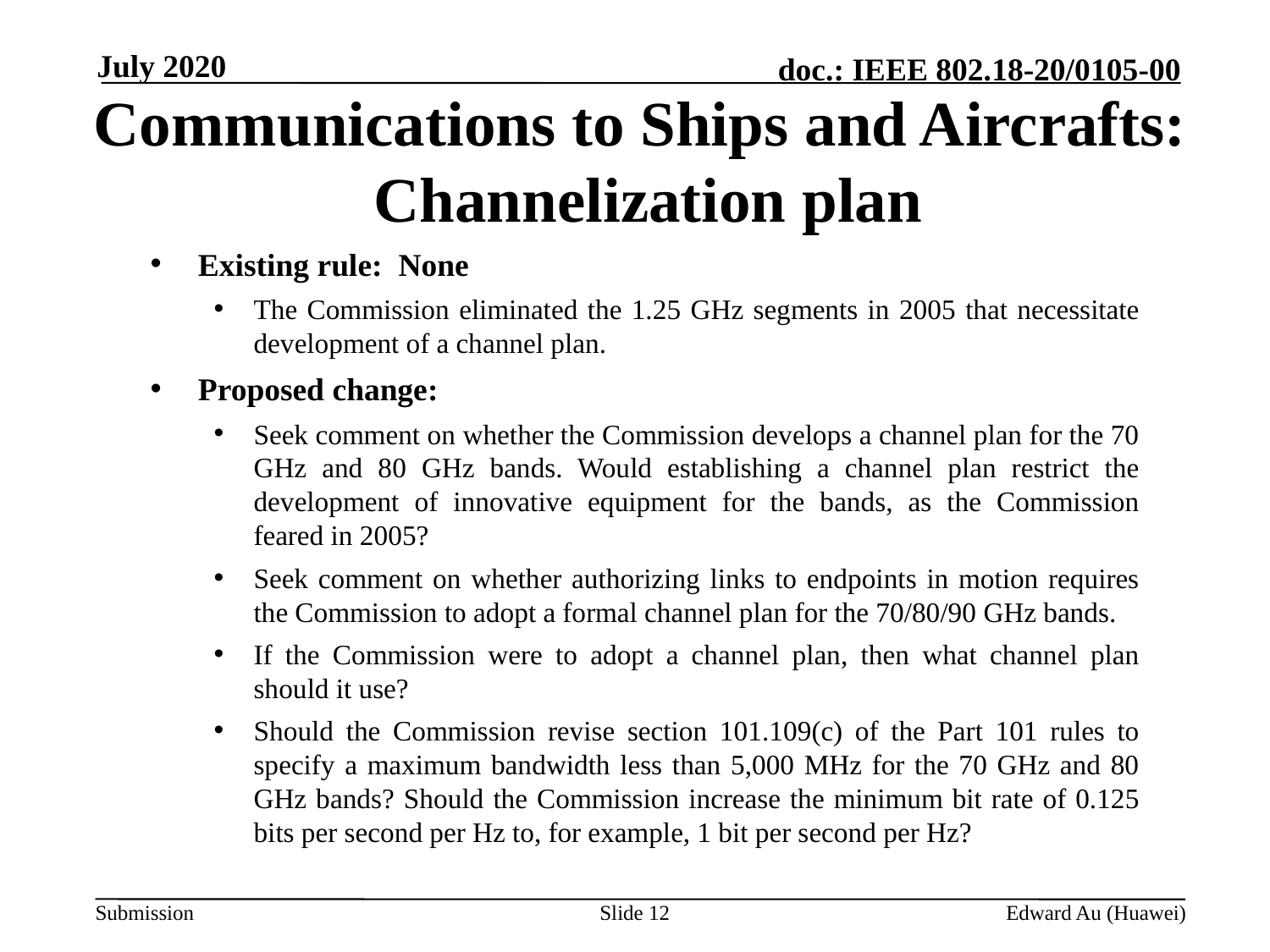

July 2020
# Communications to Ships and Aircrafts:  Channelization plan
Existing rule:  None
The Commission eliminated the 1.25 GHz segments in 2005 that necessitate development of a channel plan.
Proposed change:
Seek comment on whether the Commission develops a channel plan for the 70 GHz and 80 GHz bands. Would establishing a channel plan restrict the development of innovative equipment for the bands, as the Commission feared in 2005?
Seek comment on whether authorizing links to endpoints in motion requires the Commission to adopt a formal channel plan for the 70/80/90 GHz bands.
If the Commission were to adopt a channel plan, then what channel plan should it use?
Should the Commission revise section 101.109(c) of the Part 101 rules to specify a maximum bandwidth less than 5,000 MHz for the 70 GHz and 80 GHz bands? Should the Commission increase the minimum bit rate of 0.125 bits per second per Hz to, for example, 1 bit per second per Hz?
Slide 12
Edward Au (Huawei)